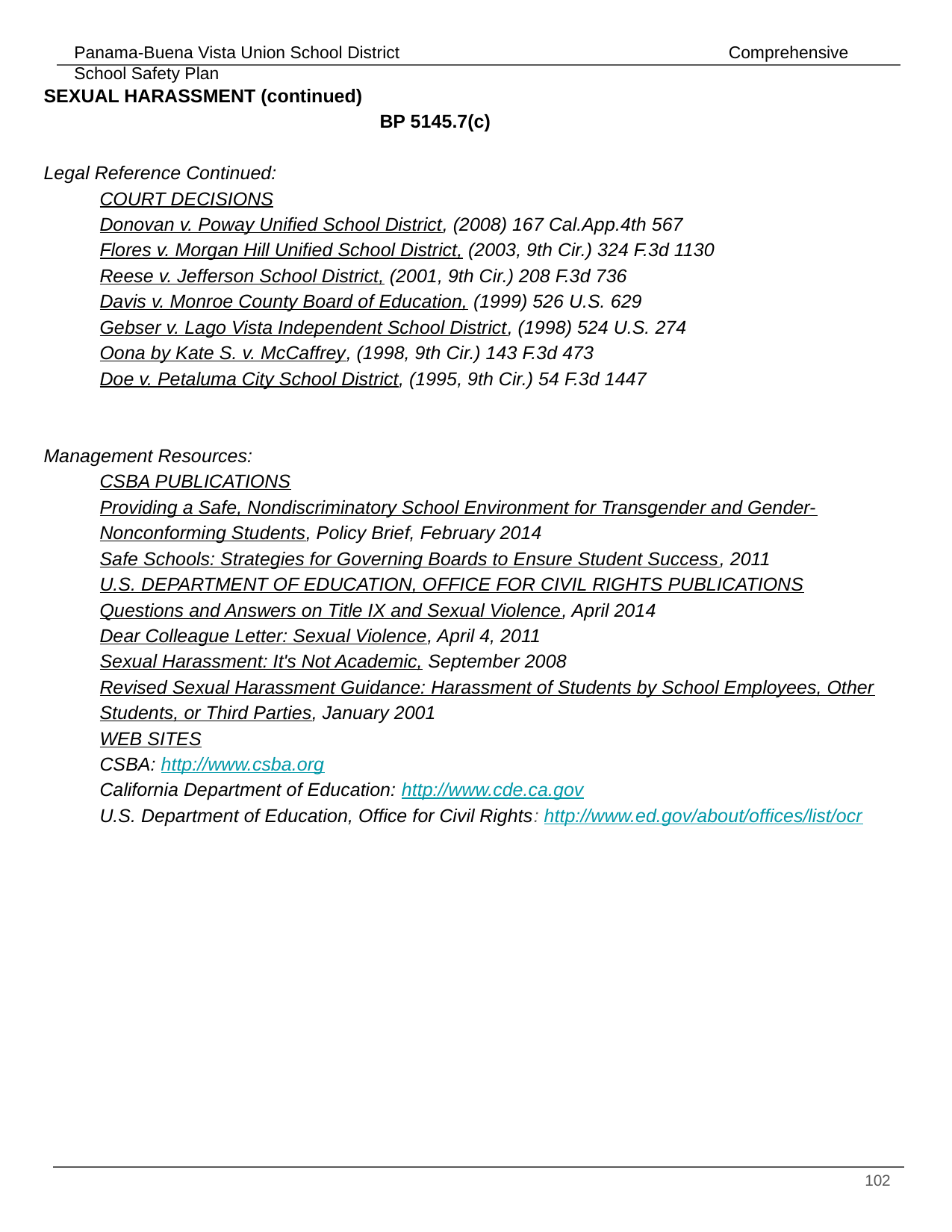

SEXUAL HARASSMENT (continued)								BP 5145.7(c)

Legal Reference Continued:
COURT DECISIONS
Donovan v. Poway Unified School District, (2008) 167 Cal.App.4th 567
Flores v. Morgan Hill Unified School District, (2003, 9th Cir.) 324 F.3d 1130
Reese v. Jefferson School District, (2001, 9th Cir.) 208 F.3d 736
Davis v. Monroe County Board of Education, (1999) 526 U.S. 629
Gebser v. Lago Vista Independent School District, (1998) 524 U.S. 274
Oona by Kate S. v. McCaffrey, (1998, 9th Cir.) 143 F.3d 473
Doe v. Petaluma City School District, (1995, 9th Cir.) 54 F.3d 1447

Management Resources:
CSBA PUBLICATIONS
Providing a Safe, Nondiscriminatory School Environment for Transgender and Gender- Nonconforming Students, Policy Brief, February 2014
Safe Schools: Strategies for Governing Boards to Ensure Student Success, 2011
U.S. DEPARTMENT OF EDUCATION, OFFICE FOR CIVIL RIGHTS PUBLICATIONS
Questions and Answers on Title IX and Sexual Violence, April 2014
Dear Colleague Letter: Sexual Violence, April 4, 2011
Sexual Harassment: It's Not Academic, September 2008
Revised Sexual Harassment Guidance: Harassment of Students by School Employees, Other Students, or Third Parties, January 2001
WEB SITES
CSBA: http://www.csba.org
California Department of Education: http://www.cde.ca.gov
U.S. Department of Education, Office for Civil Rights: http://www.ed.gov/about/offices/list/ocr

Policy 							  PANAMA-BUENA VISTA UNION SCHOOL DISTRICT
adopted: September 8, 2015 								Bakersfield, California

102